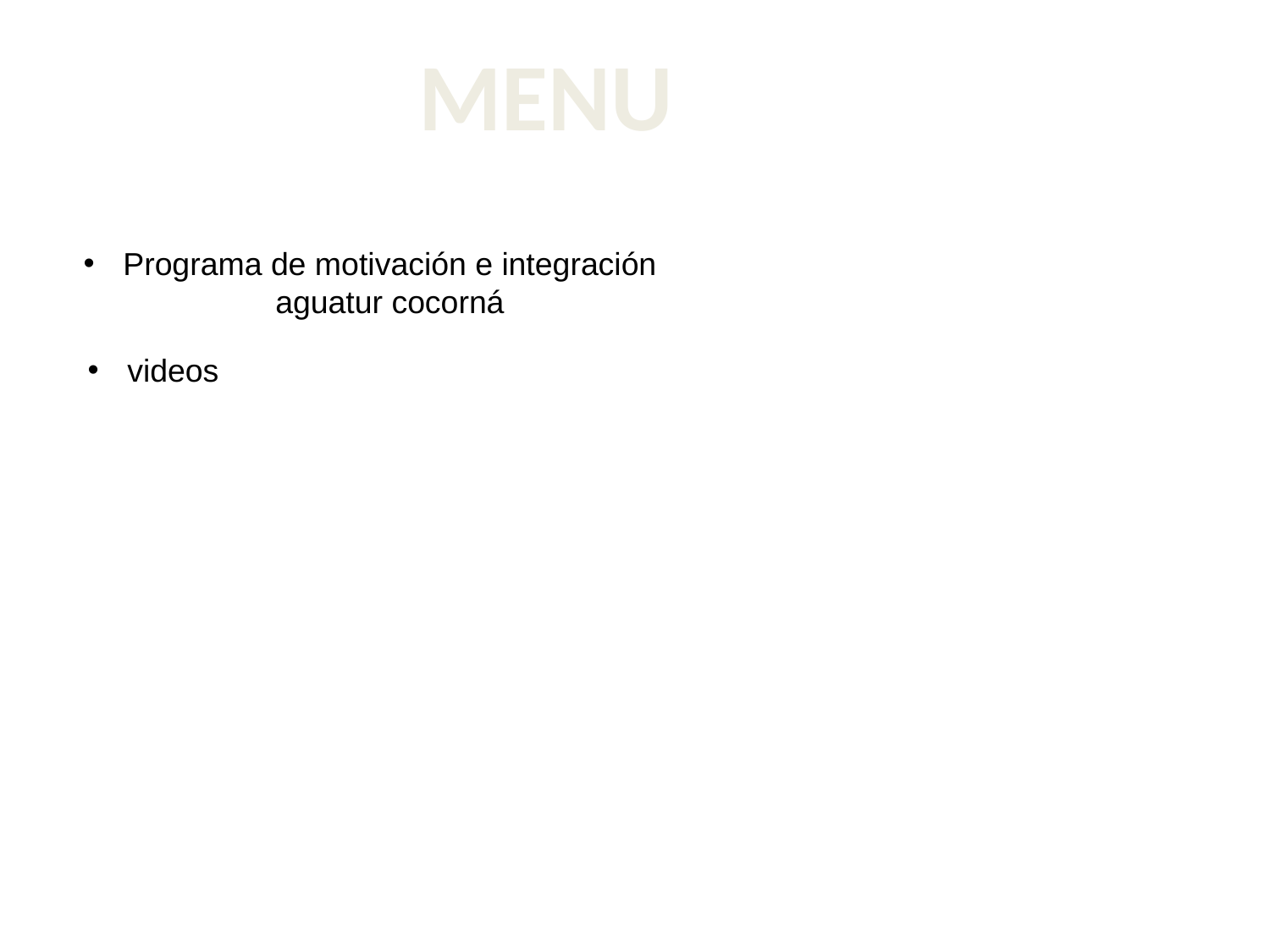

MENU

# Programa de motivación e integración aguatur cocorná
videos